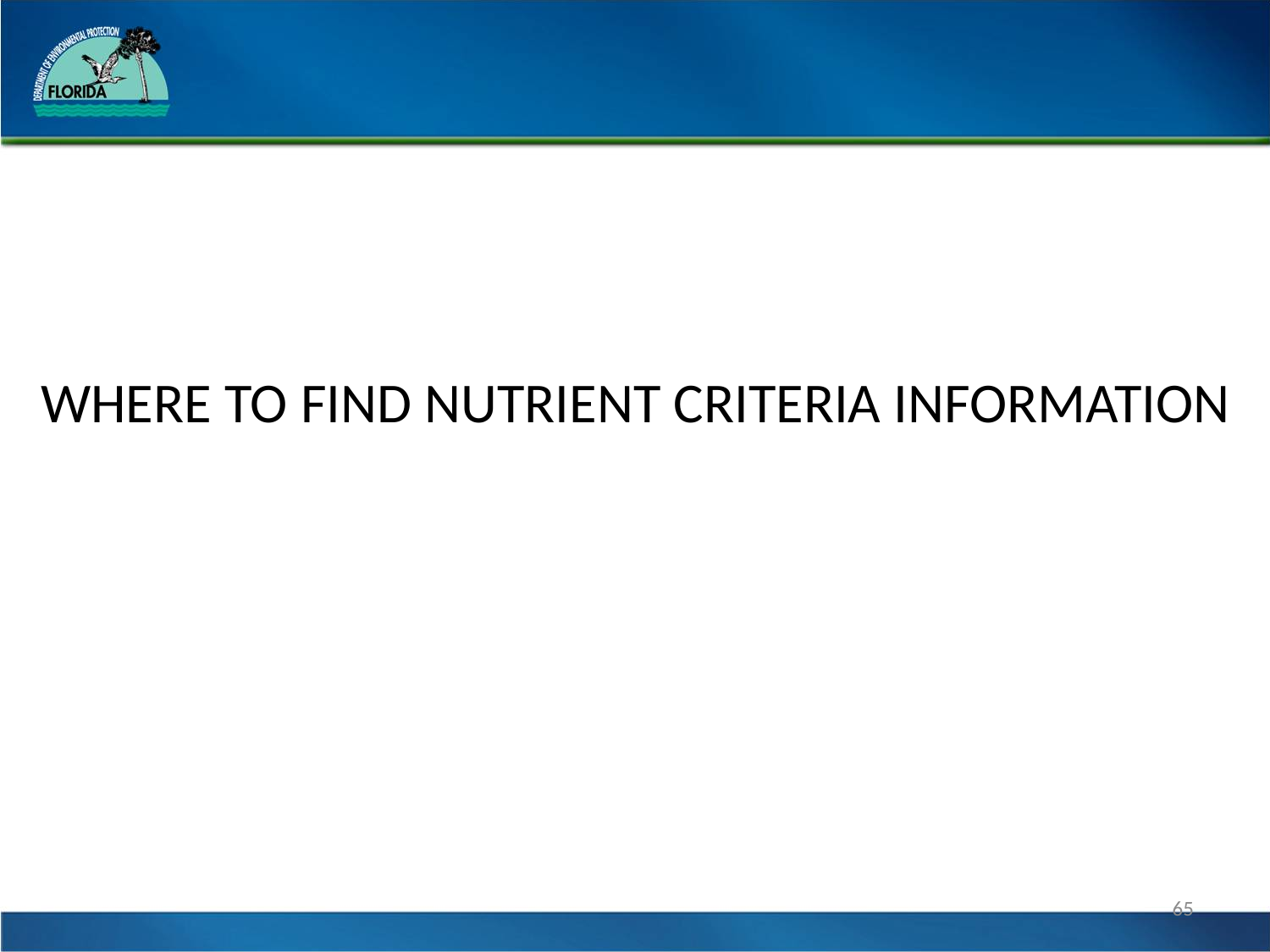

# Where to find nutrient criteria information

65